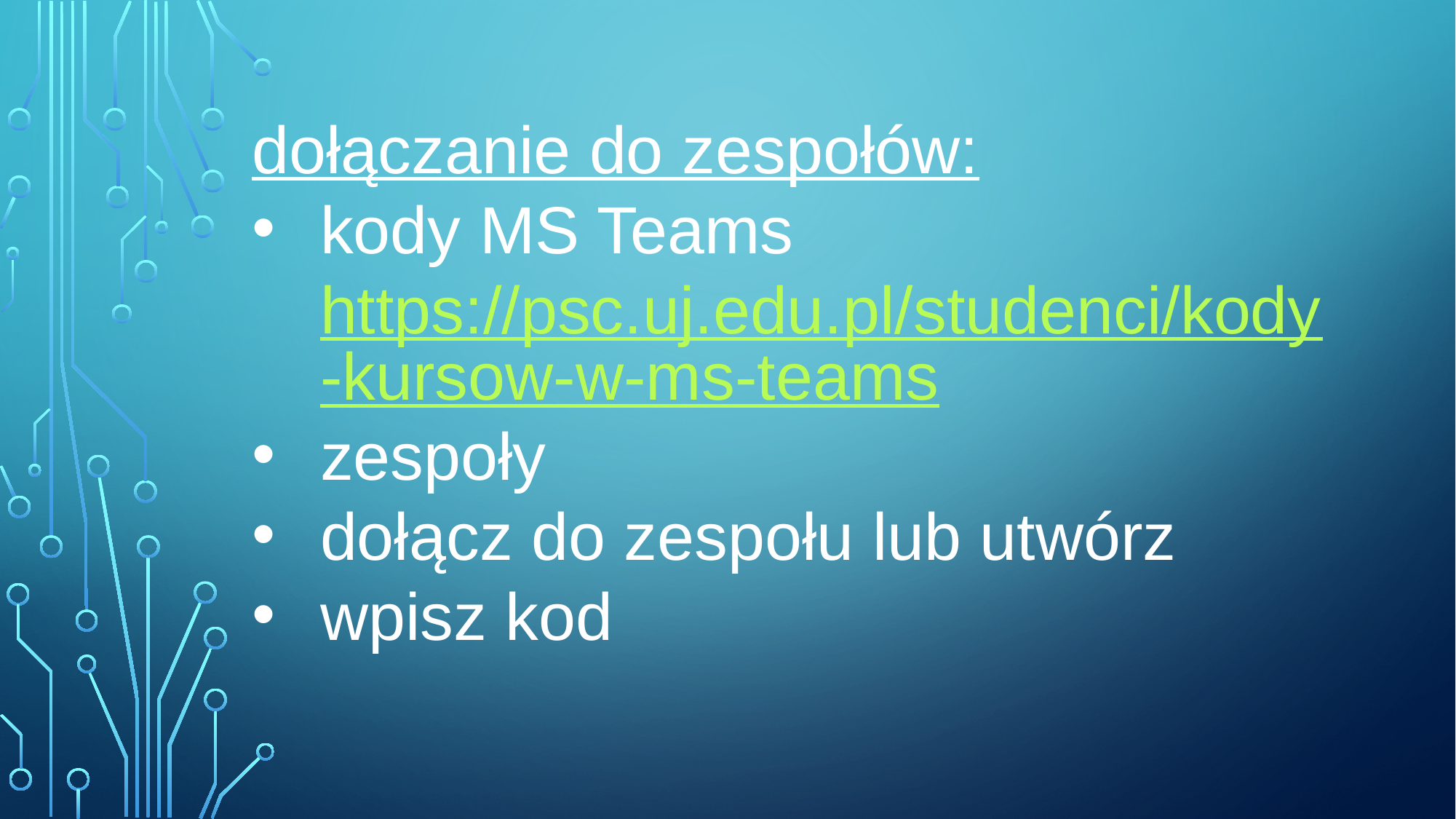

dołączanie do zespołów:
kody MS Teams https://psc.uj.edu.pl/studenci/kody-kursow-w-ms-teams
zespoły
dołącz do zespołu lub utwórz
wpisz kod